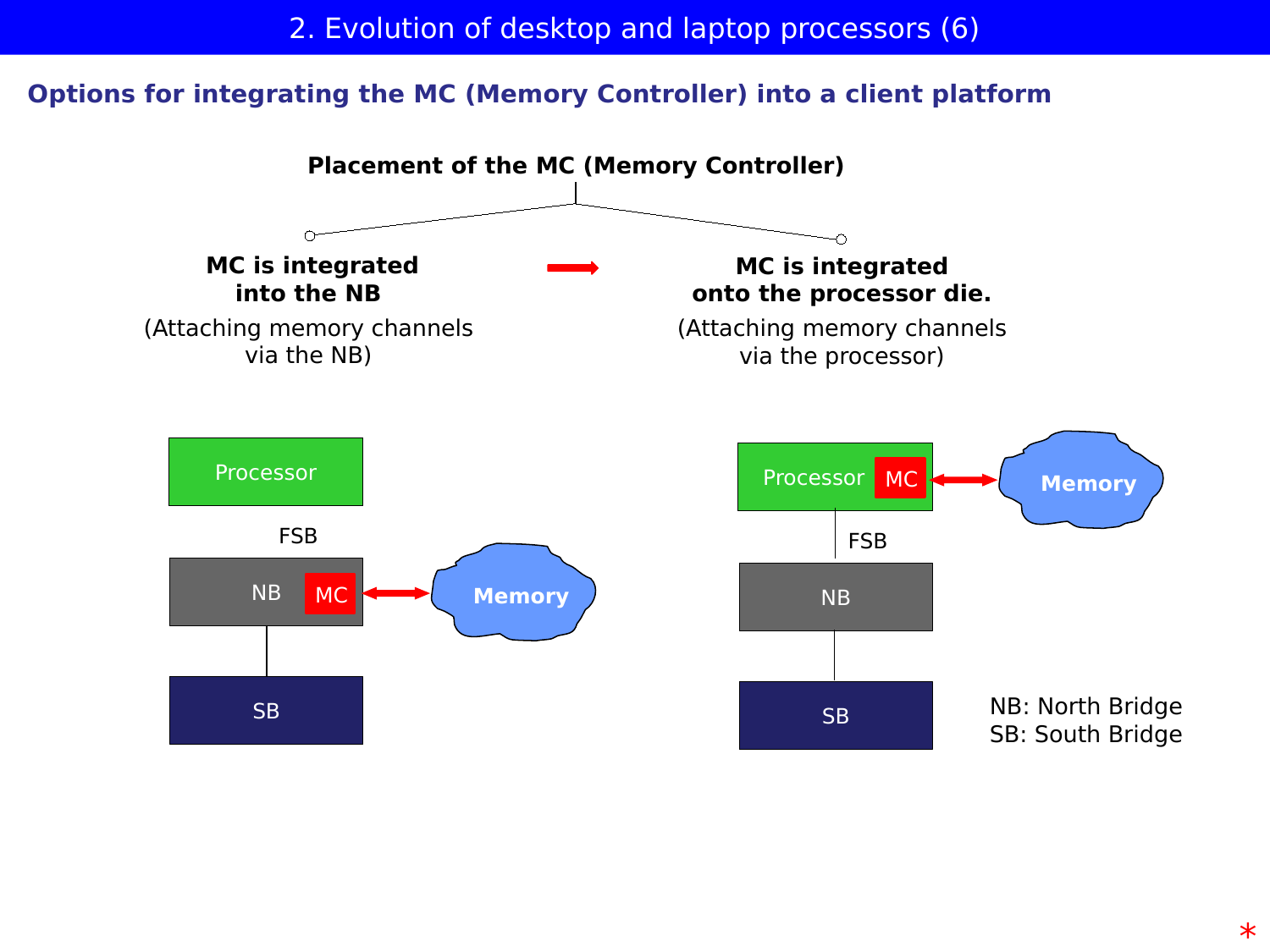

# 2. Evolution of desktop and laptop processors (6)
Options for integrating the MC (Memory Controller) into a client platform
Placement of the MC (Memory Controller)

 MC is integrated
into the NB
(Attaching memory channels
via the NB)
MC is integrated
onto the processor die.
(Attaching memory channels
via the processor)

Memory
Processor
Processor     r

MC

FSB
FSB

Memory
NB
NB

MC

SB
SB
NB: North Bridge
SB: South Bridge
*